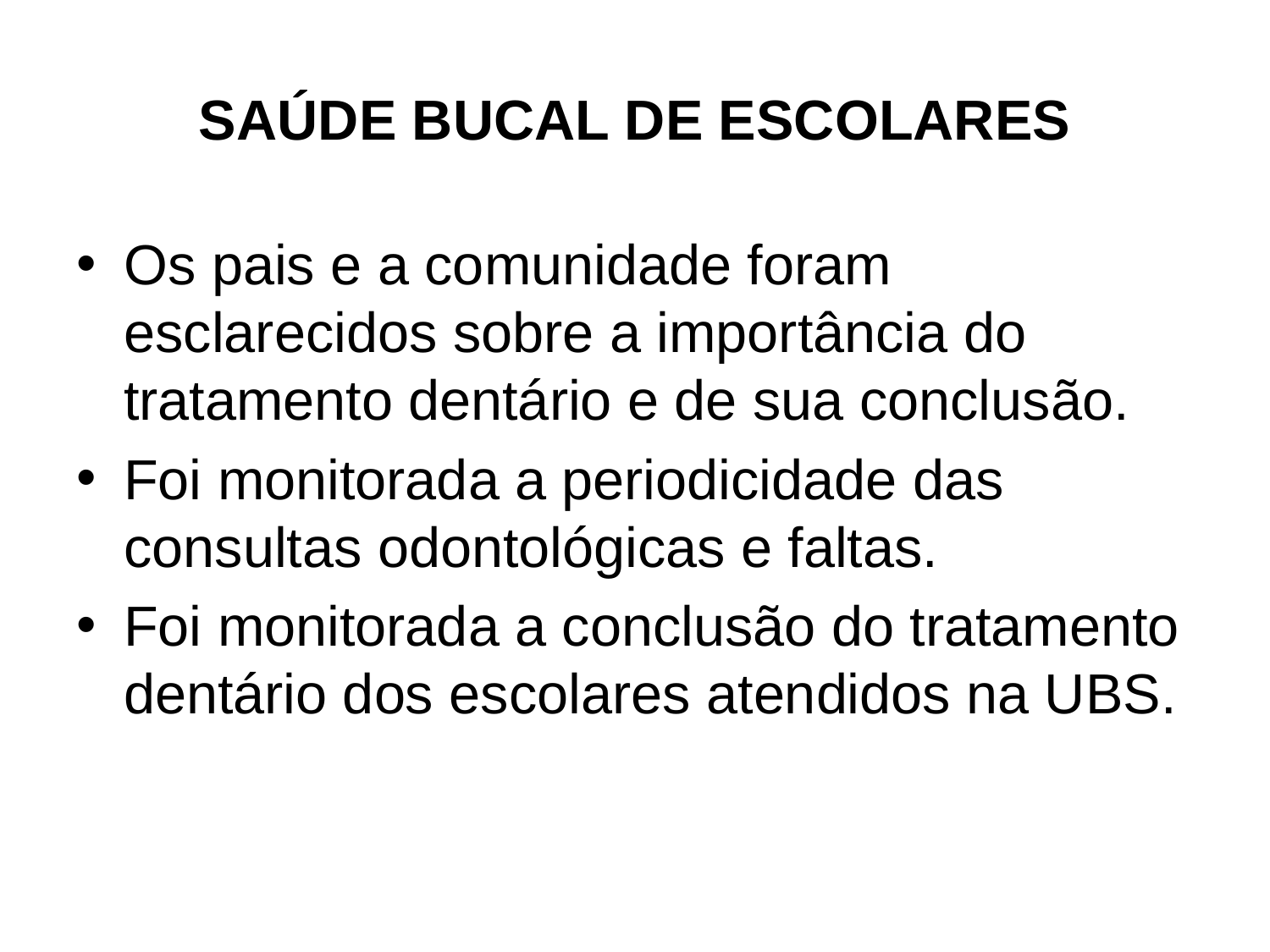

# SAÚDE BUCAL DE ESCOLARES
Os pais e a comunidade foram esclarecidos sobre a importância do tratamento dentário e de sua conclusão.
Foi monitorada a periodicidade das consultas odontológicas e faltas.
Foi monitorada a conclusão do tratamento dentário dos escolares atendidos na UBS.